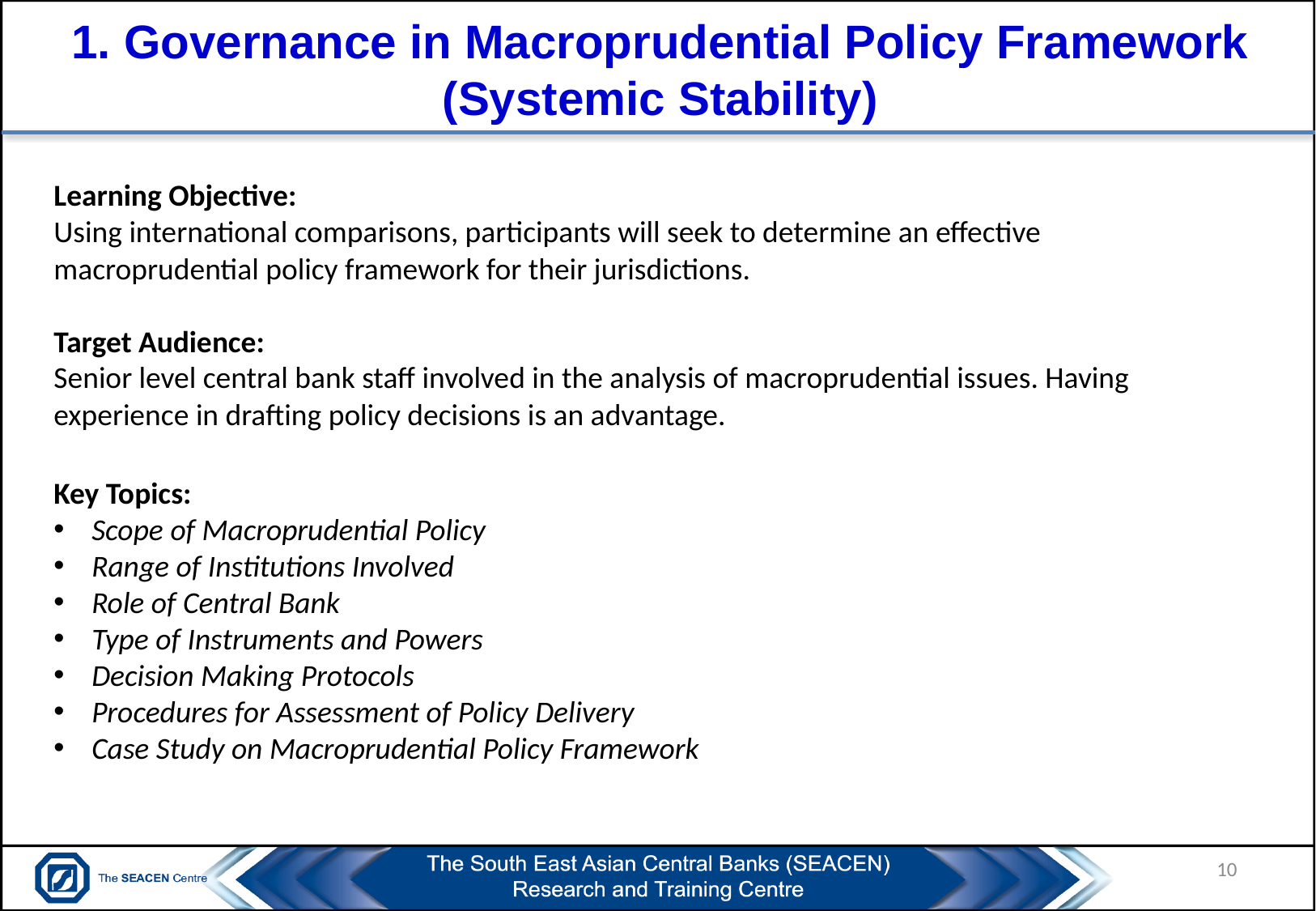

# 1. Governance in Macroprudential Policy Framework (Systemic Stability)
Learning Objective:
Using international comparisons, participants will seek to determine an effective macroprudential policy framework for their jurisdictions.
Target Audience:
Senior level central bank staff involved in the analysis of macroprudential issues. Having experience in drafting policy decisions is an advantage.
Key Topics:
Scope of Macroprudential Policy
Range of Institutions Involved
Role of Central Bank
Type of Instruments and Powers
Decision Making Protocols
Procedures for Assessment of Policy Delivery
Case Study on Macroprudential Policy Framework
10